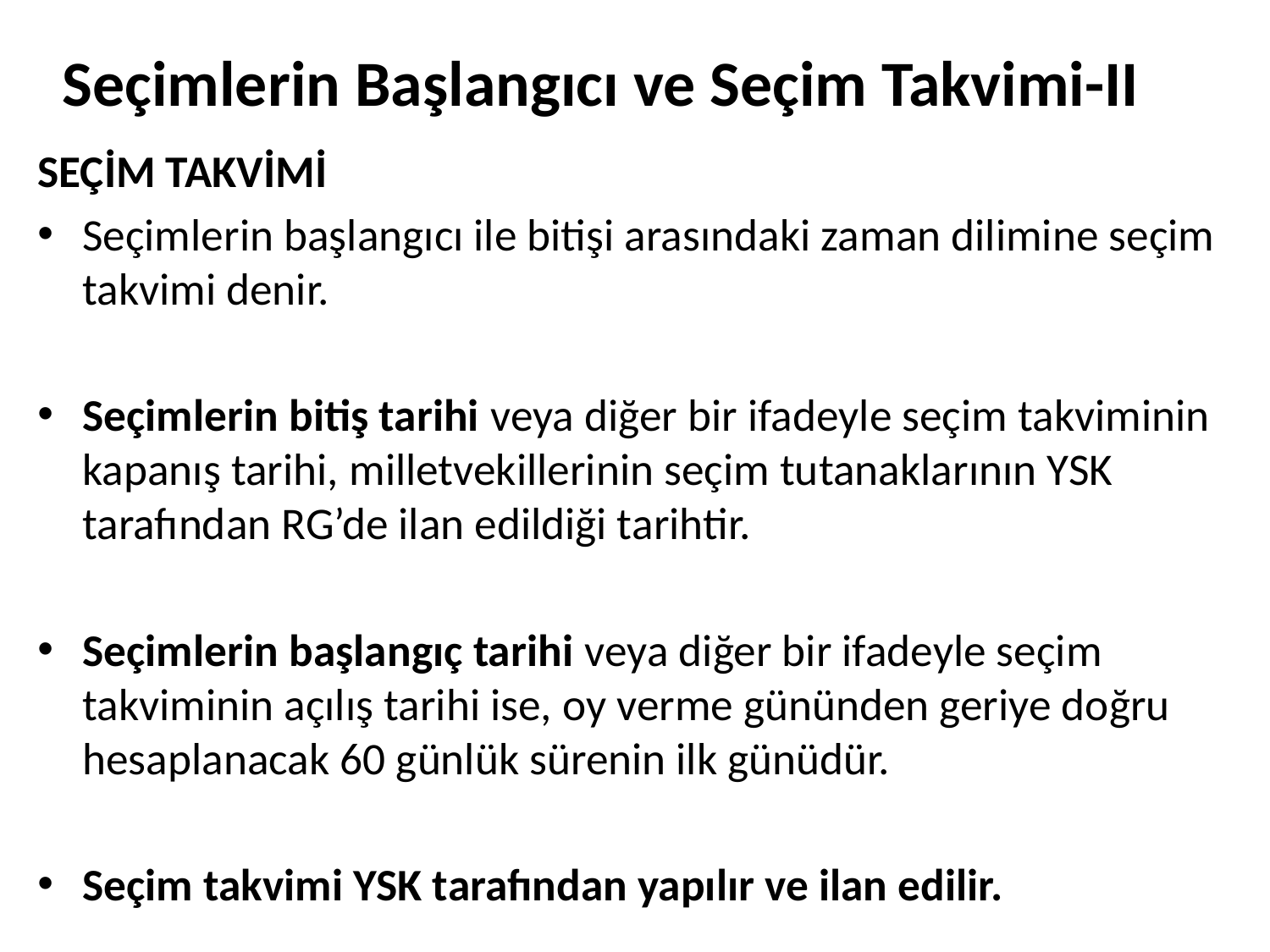

# Seçimlerin Başlangıcı ve Seçim Takvimi-II
SEÇİM TAKVİMİ
Seçimlerin başlangıcı ile bitişi arasındaki zaman dilimine seçim takvimi denir.

Seçimlerin bitiş tarihi veya diğer bir ifadeyle seçim takviminin kapanış tarihi, milletvekillerinin seçim tutanaklarının YSK tarafından RG’de ilan edildiği tarihtir.

Seçimlerin başlangıç tarihi veya diğer bir ifadeyle seçim takviminin açılış tarihi ise, oy verme gününden geriye doğru hesaplanacak 60 günlük sürenin ilk günüdür.

Seçim takvimi YSK tarafından yapılır ve ilan edilir.